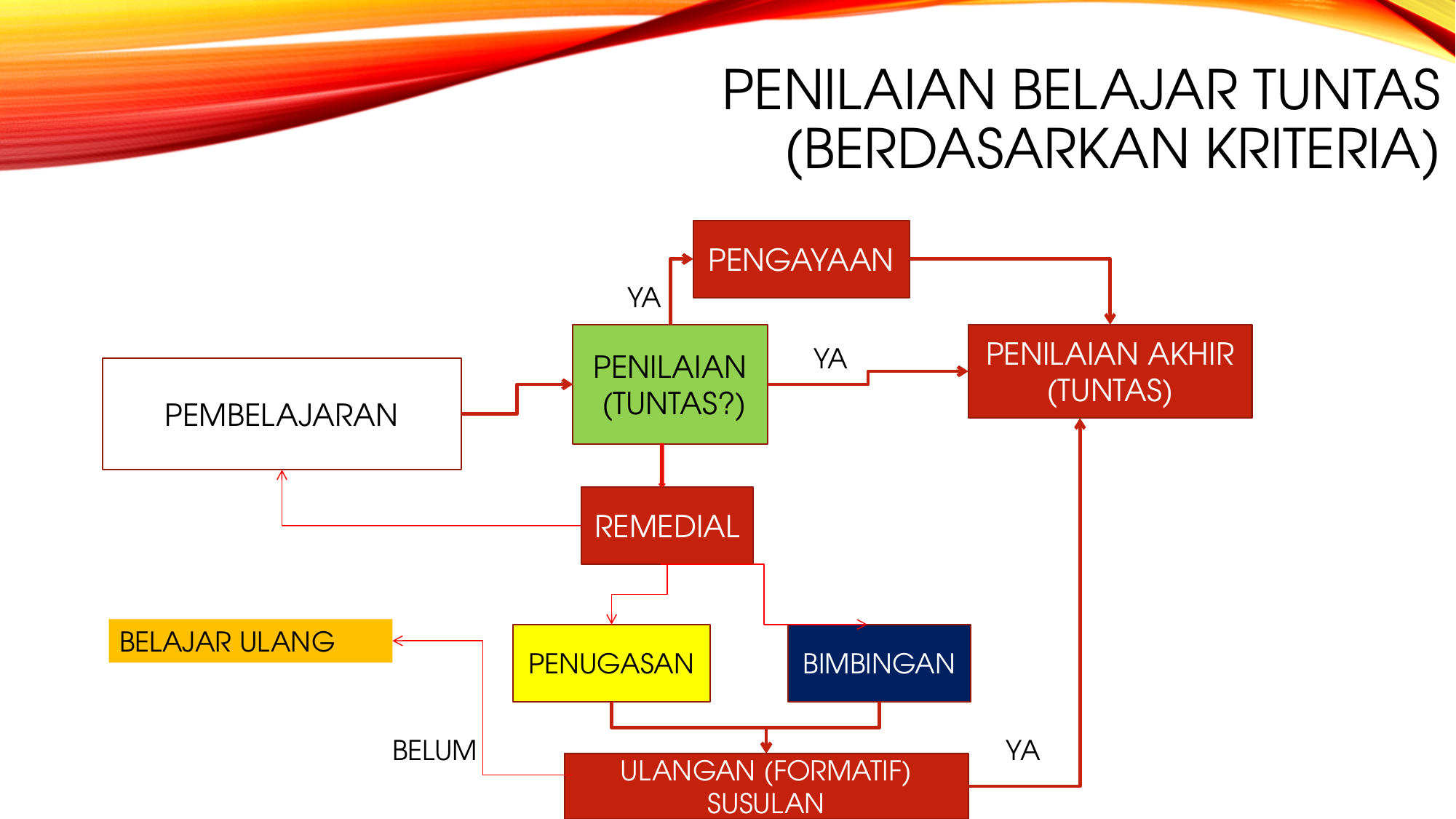

# PENILAIAN BELAJAR TUNTAS (BERDASARKAN KRITERIA)
PENGAYAAN
YA

PENILAIAN
 (TUNTAS?)

PENILAIAN AKHIR
(TUNTAS)
YA
PEMBELAJARAN

REMEDIAL
BELAJAR ULANG
PENUGASAN
BIMBINGAN
BELUM
YA
ULANGAN (FORMATIF) SUSULAN